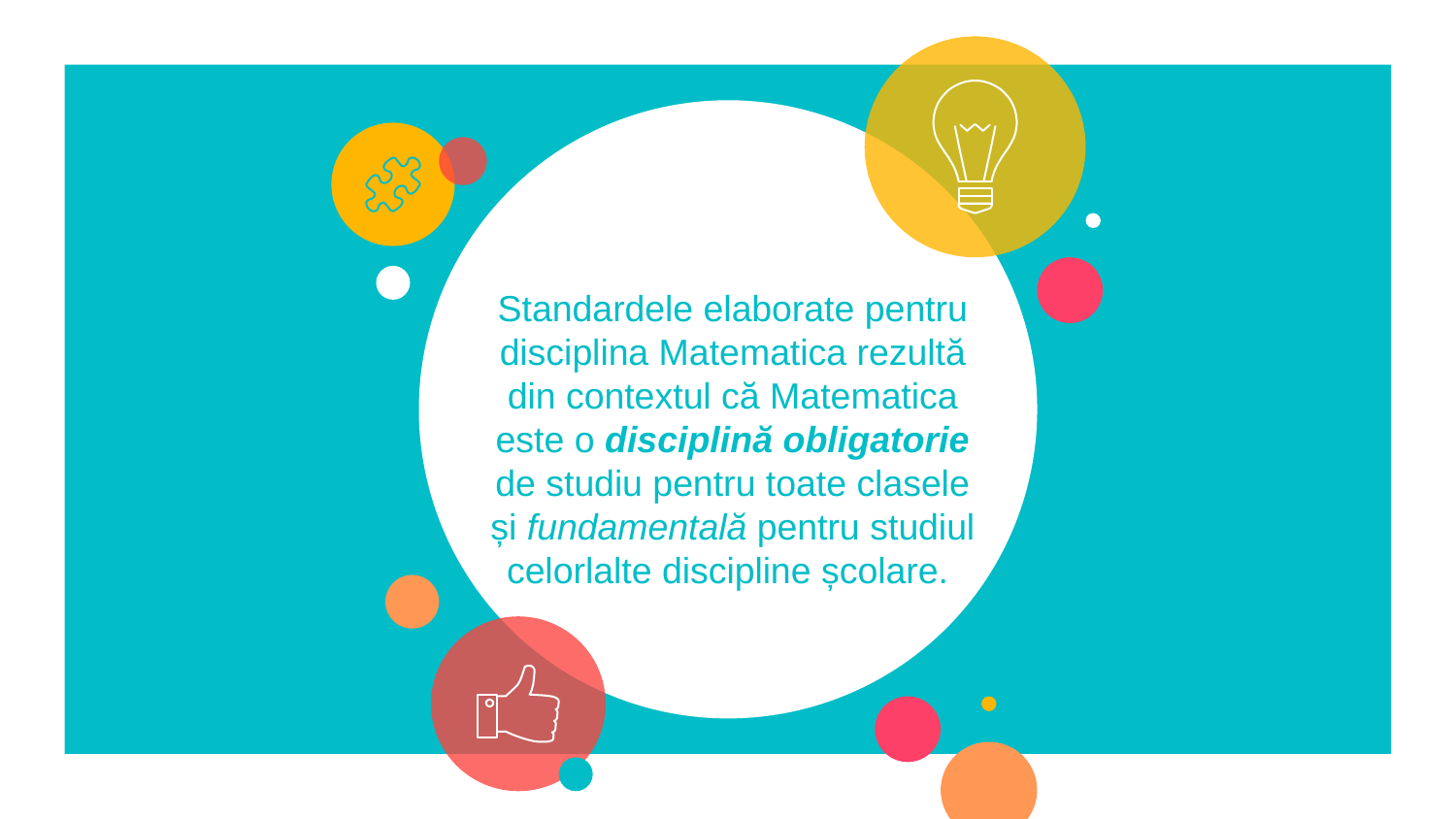

# Standardele elaborate pentru disciplina Matematica rezultă din contextul că Matematica este o disciplină obligatorie de studiu pentru toate clasele și fundamentală pentru studiul celorlalte discipline școlare.